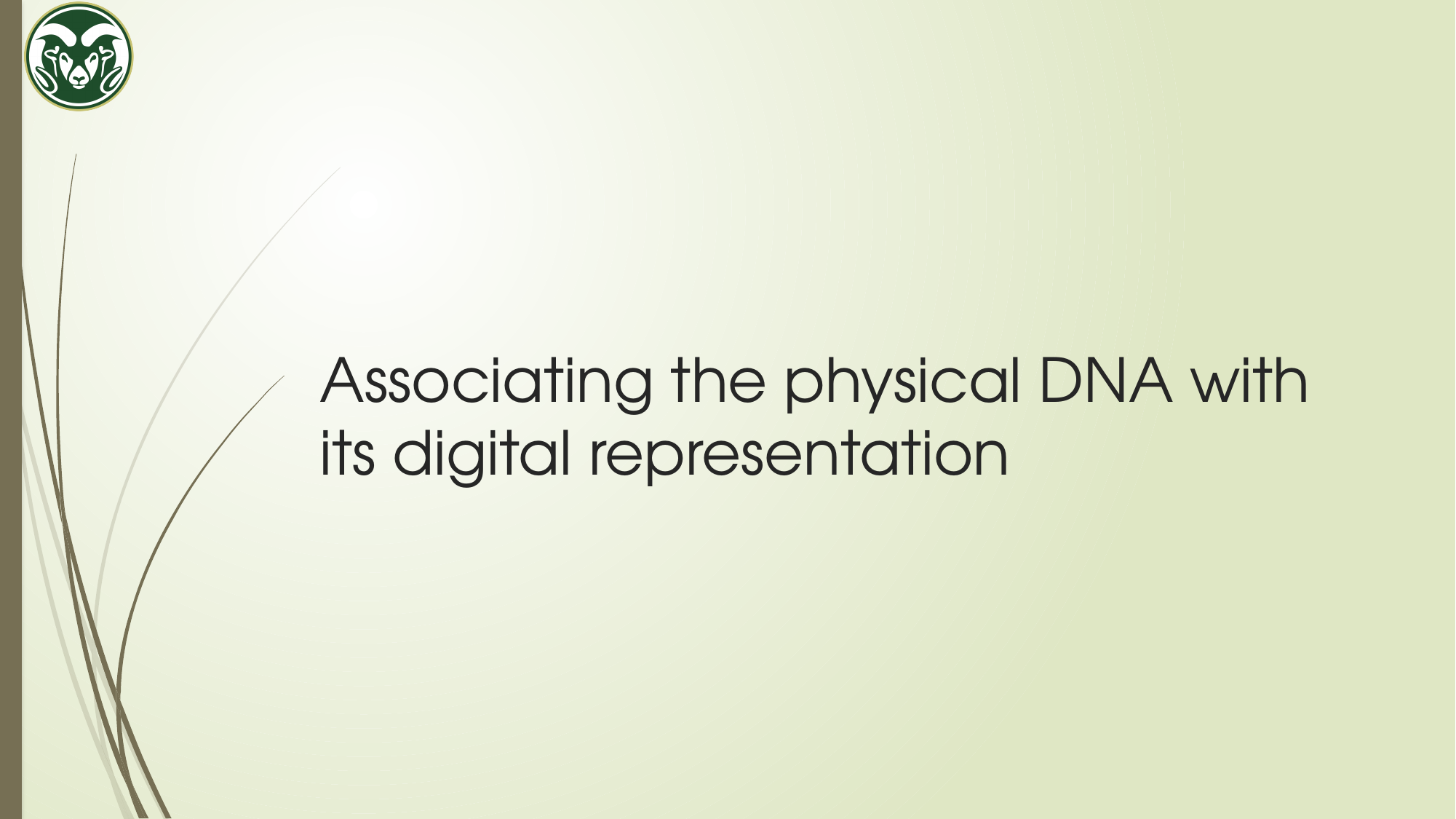

# Associating the physical DNA with its digital representation